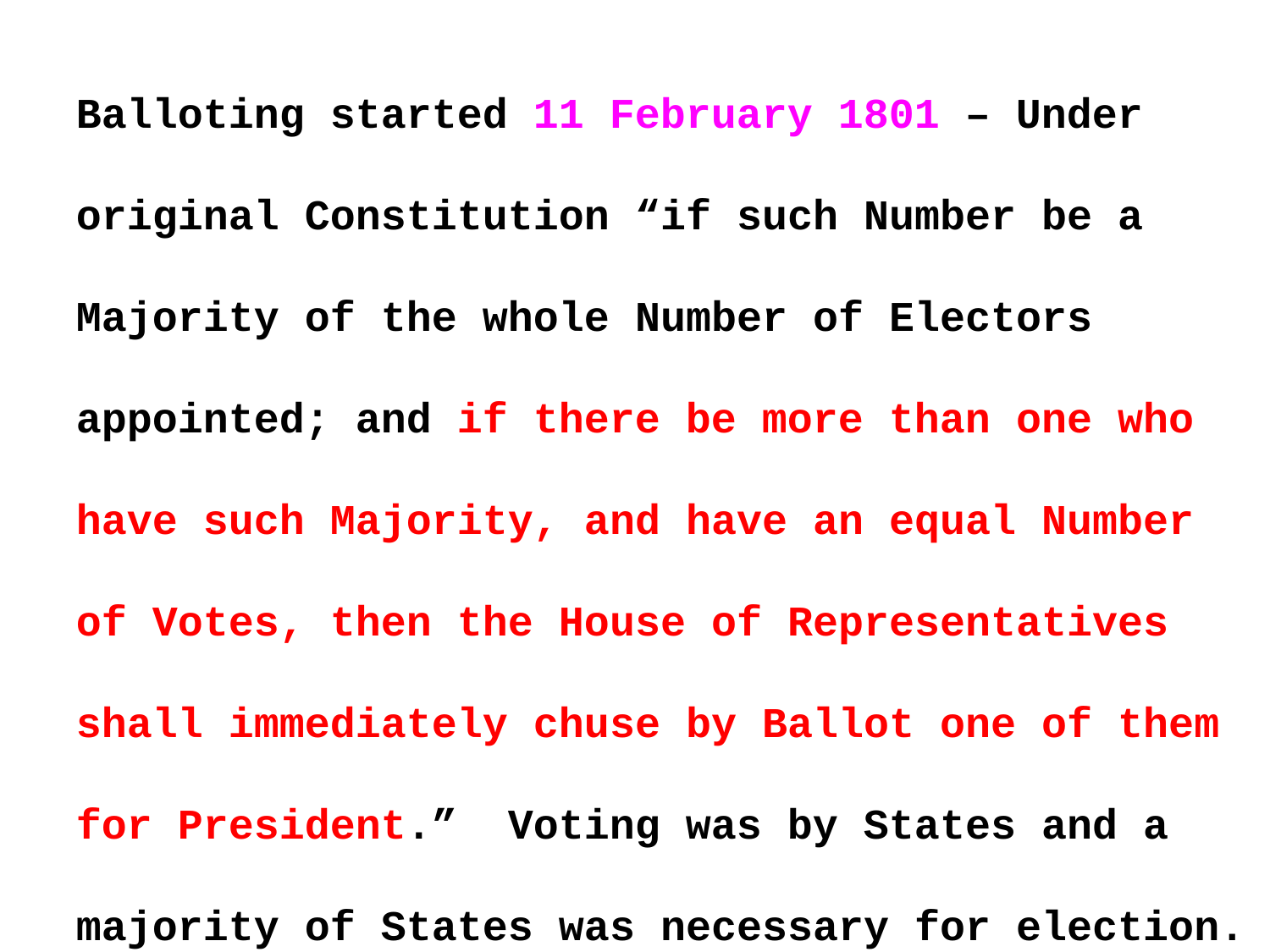

Balloting started 11 February 1801 – Under original Constitution “if such Number be a Majority of the whole Number of Electors appointed; and if there be more than one who have such Majority, and have an equal Number of Votes, then the House of Representatives shall immediately chuse by Ballot one of them for President.”  Voting was by States and a majority of States was necessary for election.